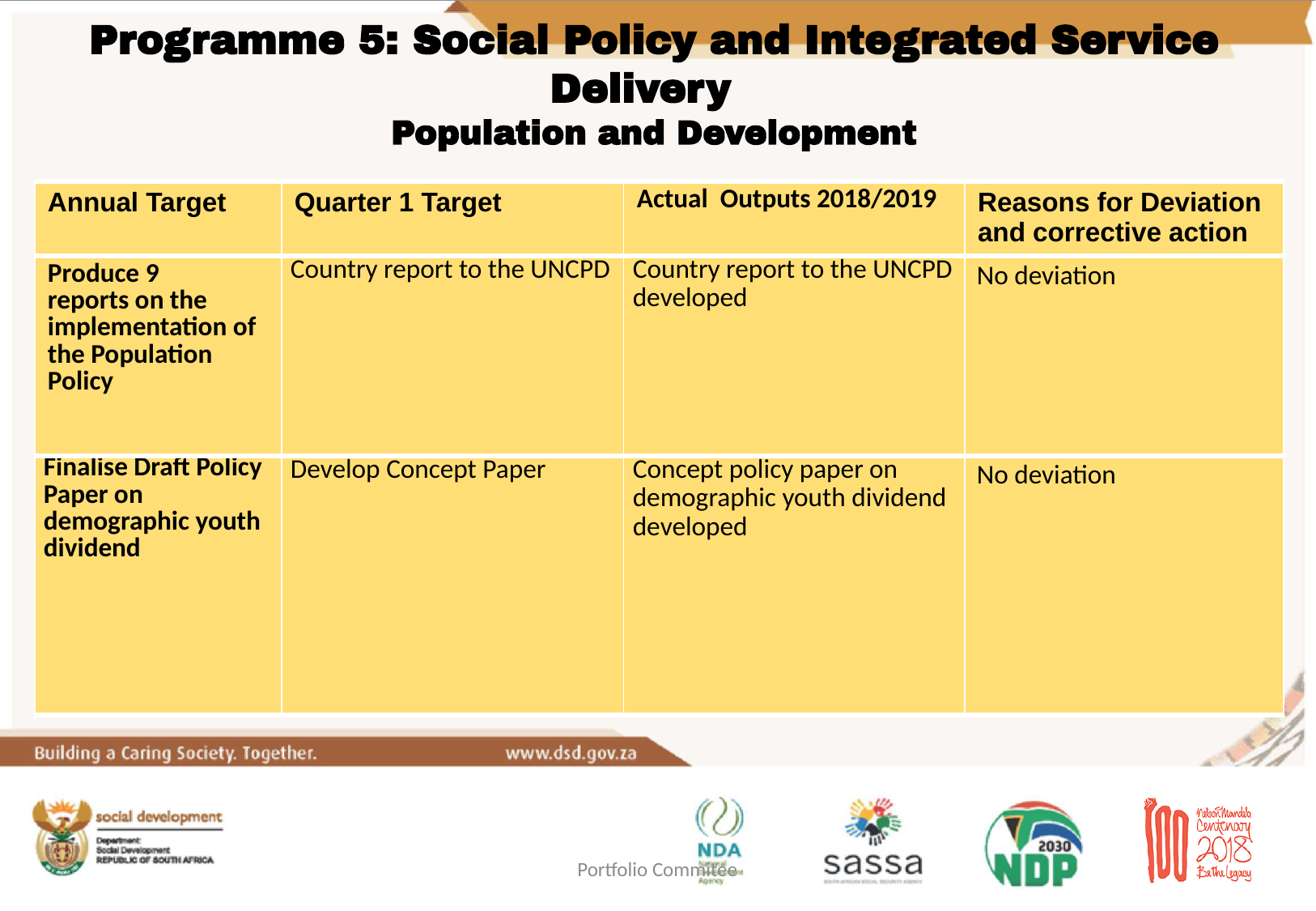

Programme 5: Social Policy and Integrated Service Delivery
Population and Development
| Annual Target | Quarter 1 Target | Actual Outputs 2018/2019 | Reasons for Deviation and corrective action |
| --- | --- | --- | --- |
| Produce 9 reports on the implementation of the Population Policy | Country report to the UNCPD | Country report to the UNCPD developed | No deviation |
| Finalise Draft Policy Paper on demographic youth dividend | Develop Concept Paper | Concept policy paper on demographic youth dividend developed | No deviation |
Portfolio Commitee